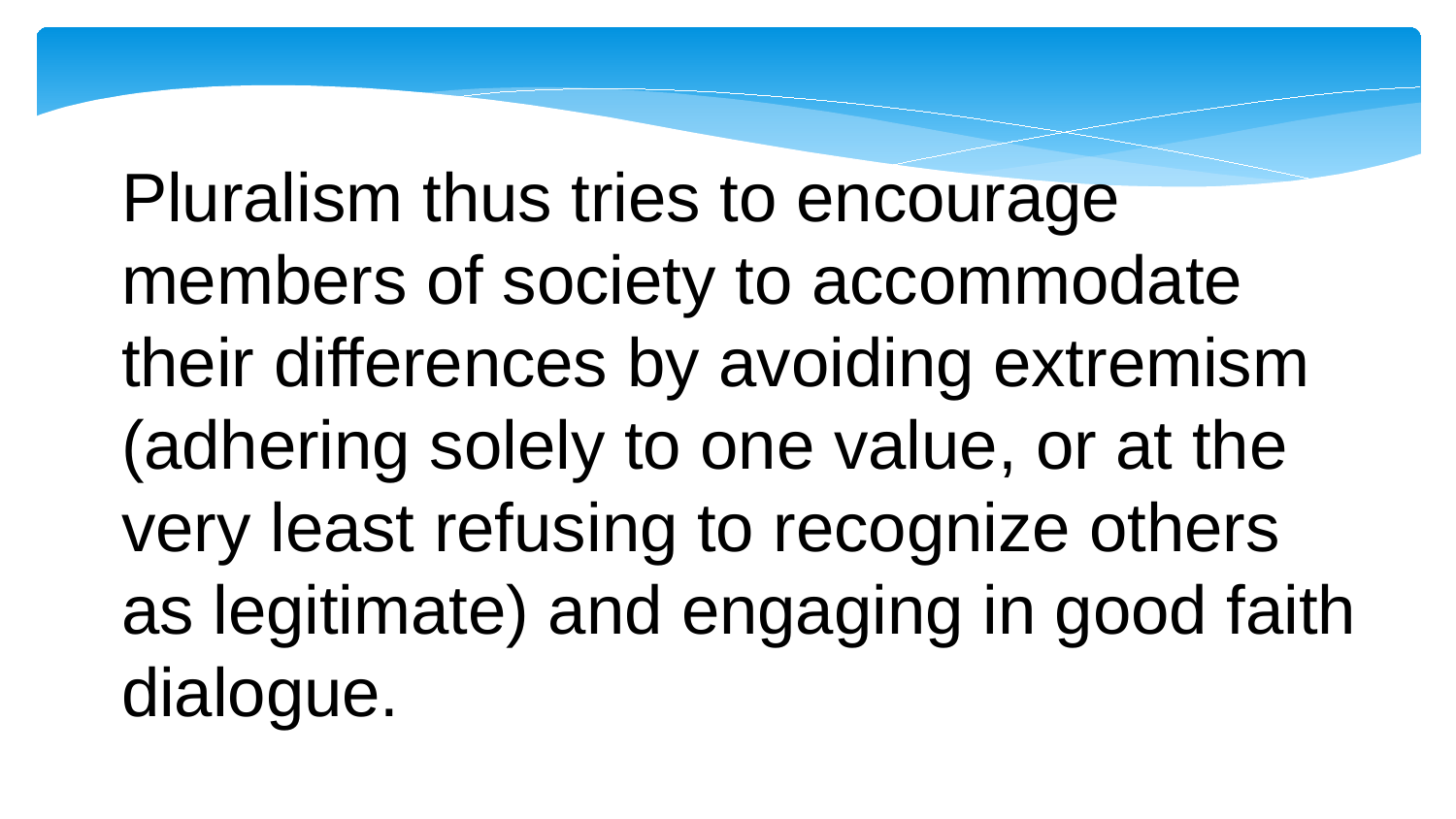

Pluralism thus tries to encourage members of society to accommodate their differences by avoiding extremism (adhering solely to one value, or at the very least refusing to recognize others as legitimate) and engaging in good faith dialogue.